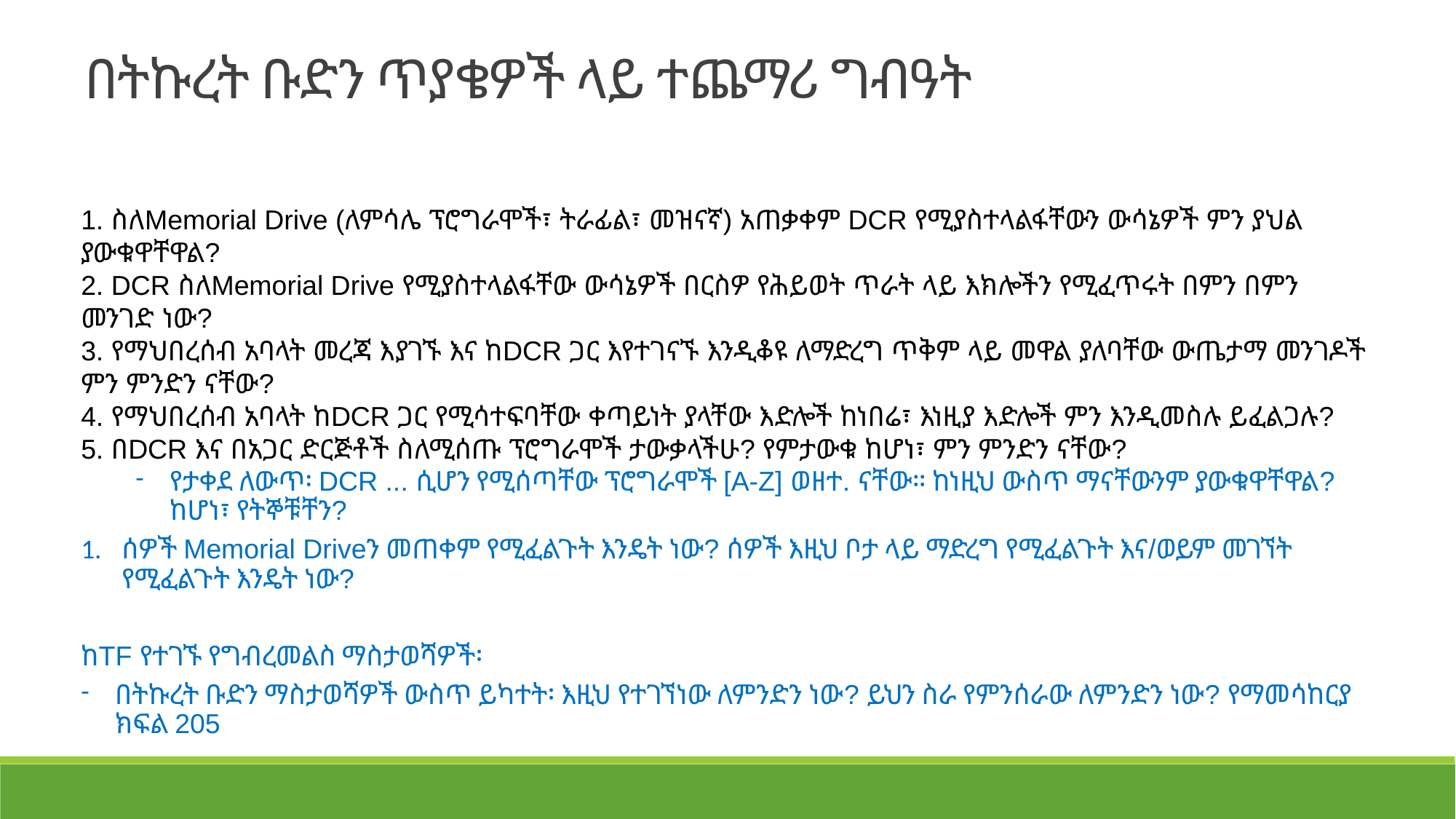

በትኩረት ቡድን ጥያቄዎች ላይ ተጨማሪ ግብዓት

1. ስለMemorial Drive (ለምሳሌ ፕሮግራሞች፣ ትራፊል፣ መዝናኛ) አጠቃቀም DCR የሚያስተላልፋቸውን ውሳኔዎች ምን ያህል ያውቁዋቸዋል?
2. DCR ስለMemorial Drive የሚያስተላልፋቸው ውሳኔዎች በርስዎ የሕይወት ጥራት ላይ እክሎችን የሚፈጥሩት በምን በምን መንገድ ነው?
3. የማህበረሰብ አባላት መረጃ እያገኙ እና ከDCR ጋር እየተገናኙ እንዲቆዩ ለማድረግ ጥቅም ላይ መዋል ያለባቸው ውጤታማ መንገዶች ምን ምንድን ናቸው?
4. የማህበረሰብ አባላት ከDCR ጋር የሚሳተፍባቸው ቀጣይነት ያላቸው እድሎች ከነበሬ፣ እነዚያ እድሎች ምን እንዲመስሉ ይፈልጋሉ?
5. በDCR እና በአጋር ድርጅቶች ስለሚሰጡ ፕሮግራሞች ታውቃላችሁ? የምታውቁ ከሆነ፣ ምን ምንድን ናቸው?
የታቀደ ለውጥ፡ DCR ... ሲሆን የሚሰጣቸው ፕሮግራሞች [A-Z] ወዘተ. ናቸው። ከነዚህ ውስጥ ማናቸውንም ያውቁዋቸዋል? ከሆነ፣ የትኞቹቸን?
ሰዎች Memorial Driveን መጠቀም የሚፈልጉት እንዴት ነው? ሰዎች እዚህ ቦታ ላይ ማድረግ የሚፈልጉት እና/ወይም መገኘት የሚፈልጉት እንዴት ነው?

ከTF የተገኙ የግብረመልስ ማስታወሻዎች፡
በትኩረት ቡድን ማስታወሻዎች ውስጥ ይካተት፡ እዚህ የተገኘነው ለምንድን ነው? ይህን ስራ የምንሰራው ለምንድን ነው? የማመሳከርያ ክፍል 205